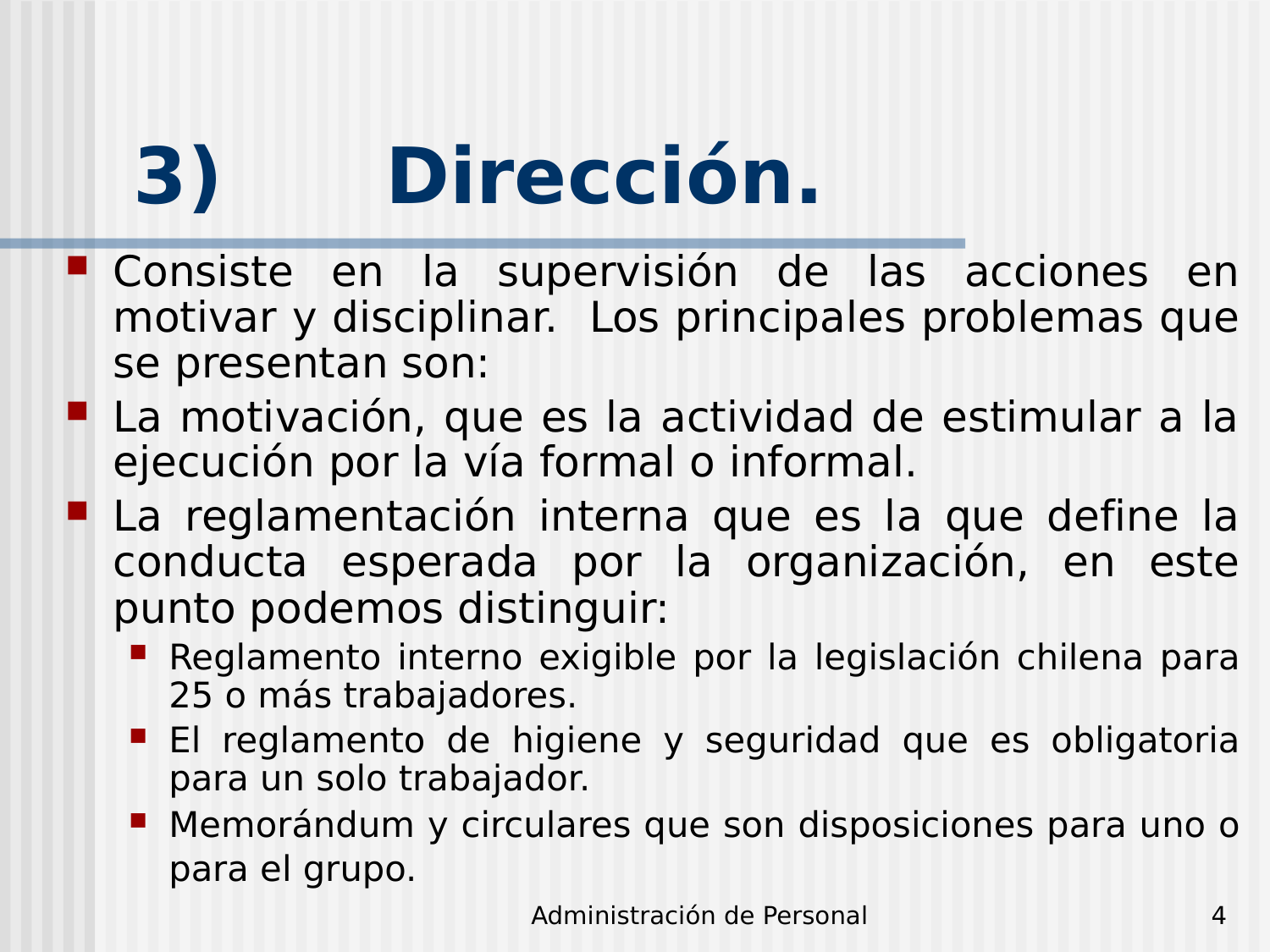

# 3)      Dirección.
Consiste en la supervisión de las acciones en motivar y disciplinar.  Los principales problemas que se presentan son:
La motivación, que es la actividad de estimular a la ejecución por la vía formal o informal.
La reglamentación interna que es la que define la conducta esperada por la organización, en este punto podemos distinguir:
Reglamento interno exigible por la legislación chilena para 25 o más trabajadores.
El reglamento de higiene y seguridad que es obligatoria para un solo trabajador.
Memorándum y circulares que son disposiciones para uno o para el grupo.
Administración de Personal
4